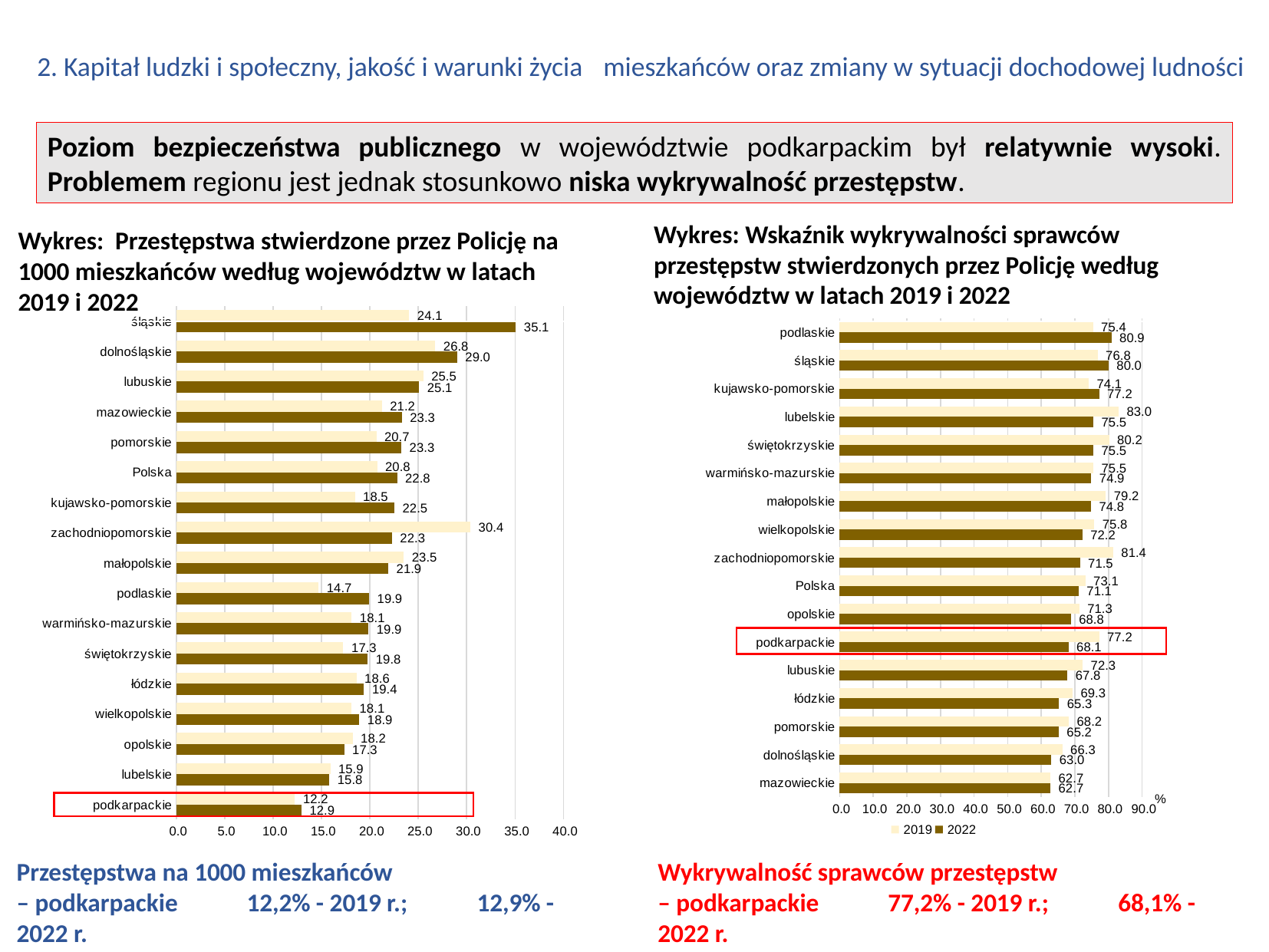

# 2. Kapitał ludzki i społeczny, jakość i warunki życia.. mieszkańców oraz zmiany w sytuacji dochodowej ludności
Poziom bezpieczeństwa publicznego w województwie podkarpackim był relatywnie wysoki. Problemem regionu jest jednak stosunkowo niska wykrywalność przestępstw.
Wykres: Wskaźnik wykrywalności sprawców przestępstw stwierdzonych przez Policję według województw w latach 2019 i 2022
Wykres:  Przestępstwa stwierdzone przez Policję na 1000 mieszkańców według województw w latach 2019 i 2022

### Chart

| Category | 2022 | 2019 |
|---|---|---|
| podkarpackie | 12.93 | 12.24 |
| lubelskie | 15.8 | 15.91 |
| opolskie | 17.34 | 18.22 |
| wielkopolskie | 18.91 | 18.08 |
| łódzkie | 19.38 | 18.61 |
| świętokrzyskie | 19.77 | 17.25 |
| warmińsko-mazurskie | 19.85 | 18.12 |
| podlaskie | 19.92 | 14.7 |
| małopolskie | 21.9 | 23.5 |
| zachodniopomorskie | 22.28 | 30.39 |
| kujawsko-pomorskie | 22.53 | 18.45 |
| Polska | 22.81 | 20.75 |
| pomorskie | 23.25 | 20.67 |
| mazowieckie | 23.3 | 21.24 |
| lubuskie | 25.09 | 25.51 |
| dolnośląskie | 29.03 | 26.76 |
| śląskie | 35.08 | 24.06 |

### Chart

| Category | 2022 | 2019 |
|---|---|---|
| mazowieckie | 62.7 | 62.7 |
| dolnośląskie | 63.0 | 66.3 |
| pomorskie | 65.2 | 68.2 |
| łódzkie | 65.3 | 69.3 |
| lubuskie | 67.8 | 72.3 |
| podkarpackie | 68.1 | 77.2 |
| opolskie | 68.8 | 71.3 |
| Polska | 71.1 | 73.1 |
| zachodniopomorskie | 71.5 | 81.4 |
| wielkopolskie | 72.2 | 75.8 |
| małopolskie | 74.8 | 79.2 |
| warmińsko-mazurskie | 74.9 | 75.5 |
| świętokrzyskie | 75.5 | 80.2 |
| lubelskie | 75.5 | 83.0 |
| kujawsko-pomorskie | 77.2 | 74.1 |
| śląskie | 80.0 | 76.8 |
| podlaskie | 80.9 | 75.4 |
Przestępstwa na 1000 mieszkańców
– podkarpackie 	12,2% - 2019 r.; 	12,9% - 2022 r.
Wykrywalność sprawców przestępstw
– podkarpackie	77,2% - 2019 r.; 	68,1% - 2022 r.